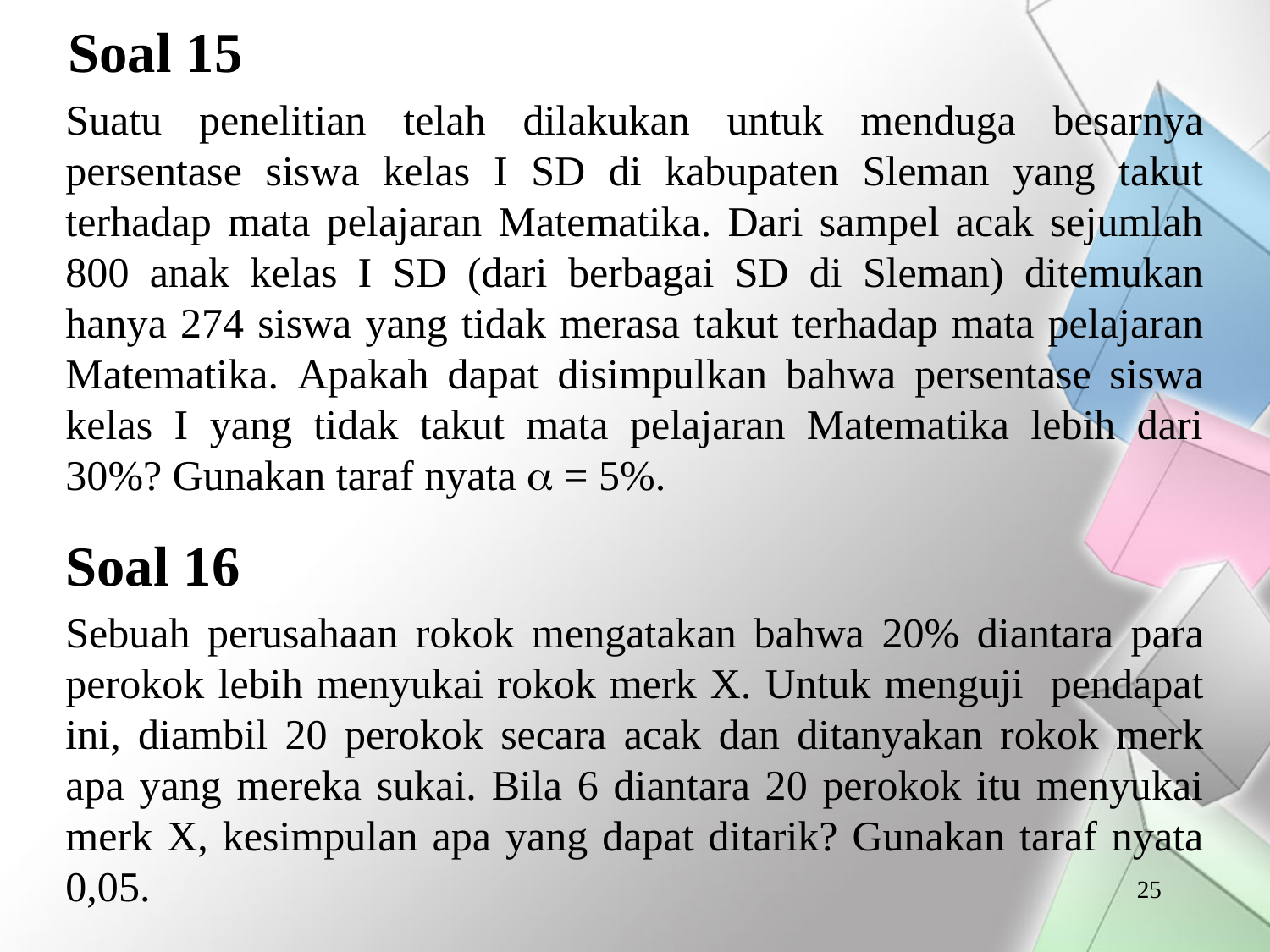

# Soal 15
Suatu penelitian telah dilakukan untuk menduga besarnya persentase siswa kelas I SD di kabupaten Sleman yang takut terhadap mata pelajaran Matematika. Dari sampel acak sejumlah 800 anak kelas I SD (dari berbagai SD di Sleman) ditemukan hanya 274 siswa yang tidak merasa takut terhadap mata pelajaran Matematika. Apakah dapat disimpulkan bahwa persentase siswa kelas I yang tidak takut mata pelajaran Matematika lebih dari 30%? Gunakan taraf nyata α = 5%.

Soal 16
Sebuah perusahaan rokok mengatakan bahwa 20% diantara para perokok lebih menyukai rokok merk X. Untuk menguji  pendapat ini, diambil 20 perokok secara acak dan ditanyakan rokok merk apa yang mereka sukai. Bila 6 diantara 20 perokok itu menyukai merk X, kesimpulan apa yang dapat ditarik? Gunakan taraf nyata 0,05.

25